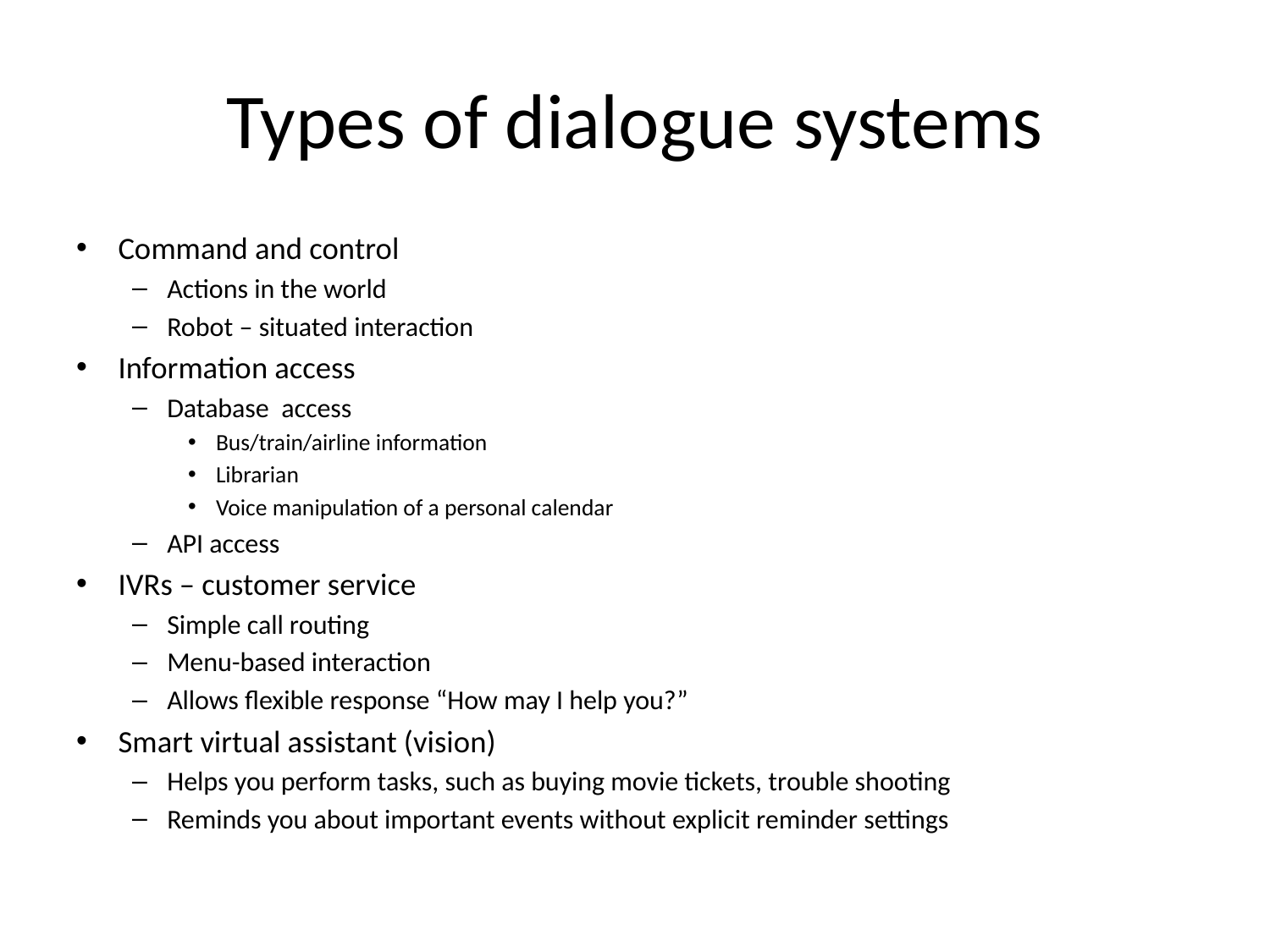

# Types of dialogue systems
Command and control
Actions in the world
Robot – situated interaction
Information access
Database  access
Bus/train/airline information
Librarian
Voice manipulation of a personal calendar
API access
IVRs – customer service
Simple call routing
Menu-based interaction
Allows flexible response “How may I help you?”
Smart virtual assistant (vision)
Helps you perform tasks, such as buying movie tickets, trouble shooting
Reminds you about important events without explicit reminder settings